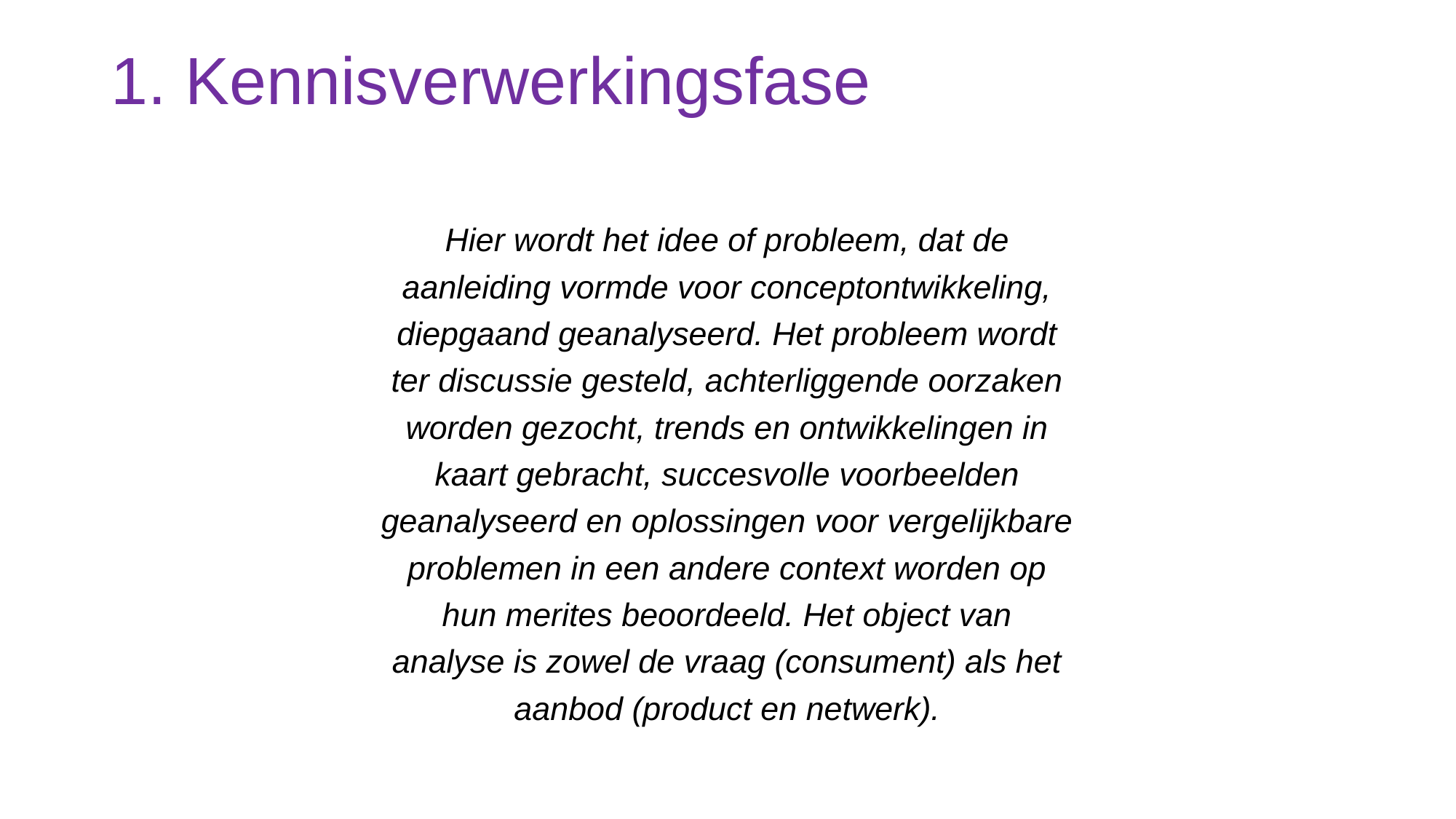

# 1. Kennisverwerkingsfase
Hier wordt het idee of probleem, dat de
aanleiding vormde voor conceptontwikkeling,
diepgaand geanalyseerd. Het probleem wordt
ter discussie gesteld, achterliggende oorzaken
worden gezocht, trends en ontwikkelingen in
kaart gebracht, succesvolle voorbeelden
geanalyseerd en oplossingen voor vergelijkbare
problemen in een andere context worden op
hun merites beoordeeld. Het object van
analyse is zowel de vraag (consument) als het
aanbod (product en netwerk).